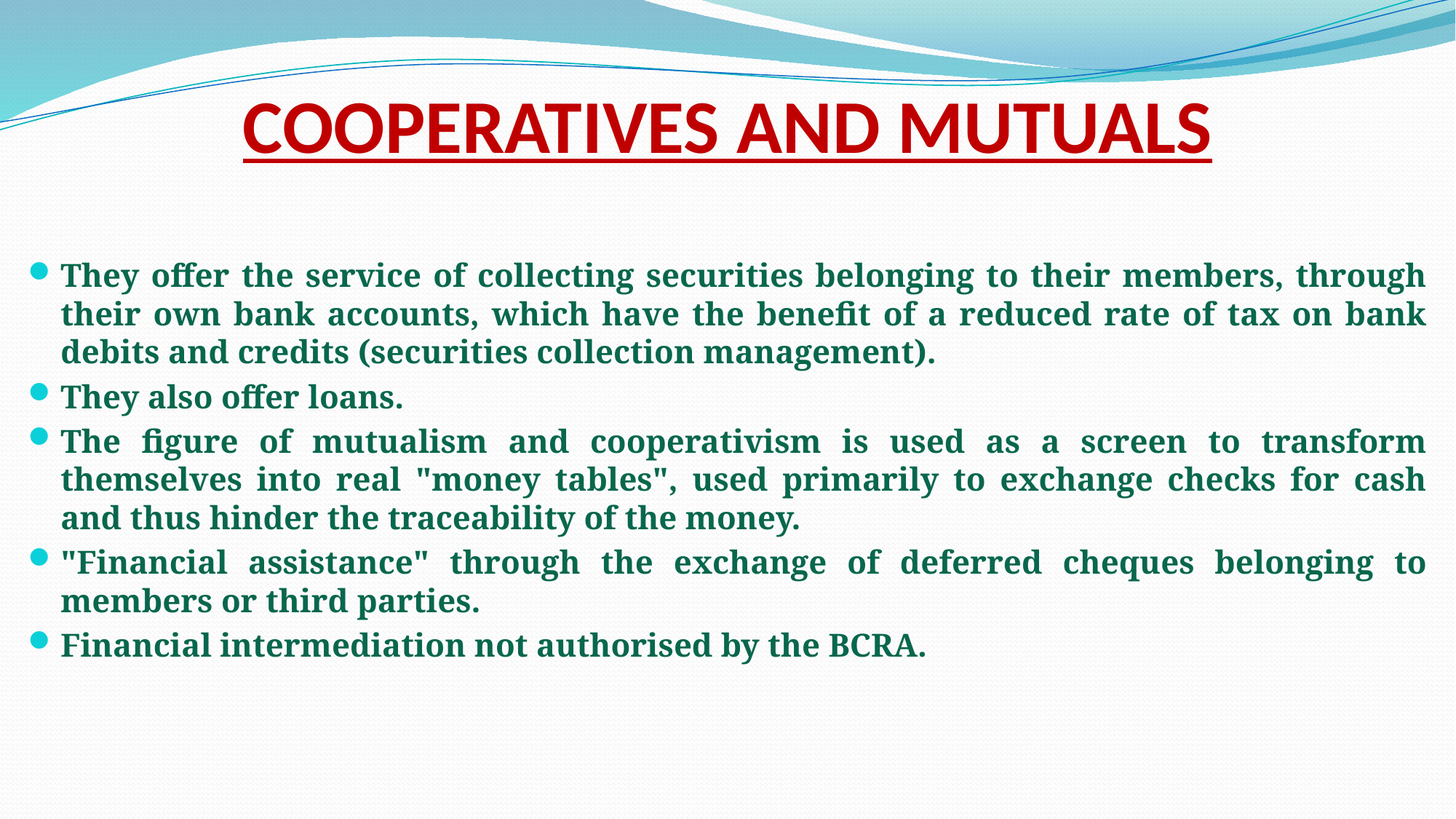

# COOPERATIVES AND MUTUALS

They offer the service of collecting securities belonging to their members, through their own bank accounts, which have the benefit of a reduced rate of tax on bank debits and credits (securities collection management).
They also offer loans.
The figure of mutualism and cooperativism is used as a screen to transform themselves into real "money tables", used primarily to exchange checks for cash and thus hinder the traceability of the money.
"Financial assistance" through the exchange of deferred cheques belonging to members or third parties.
Financial intermediation not authorised by the BCRA.